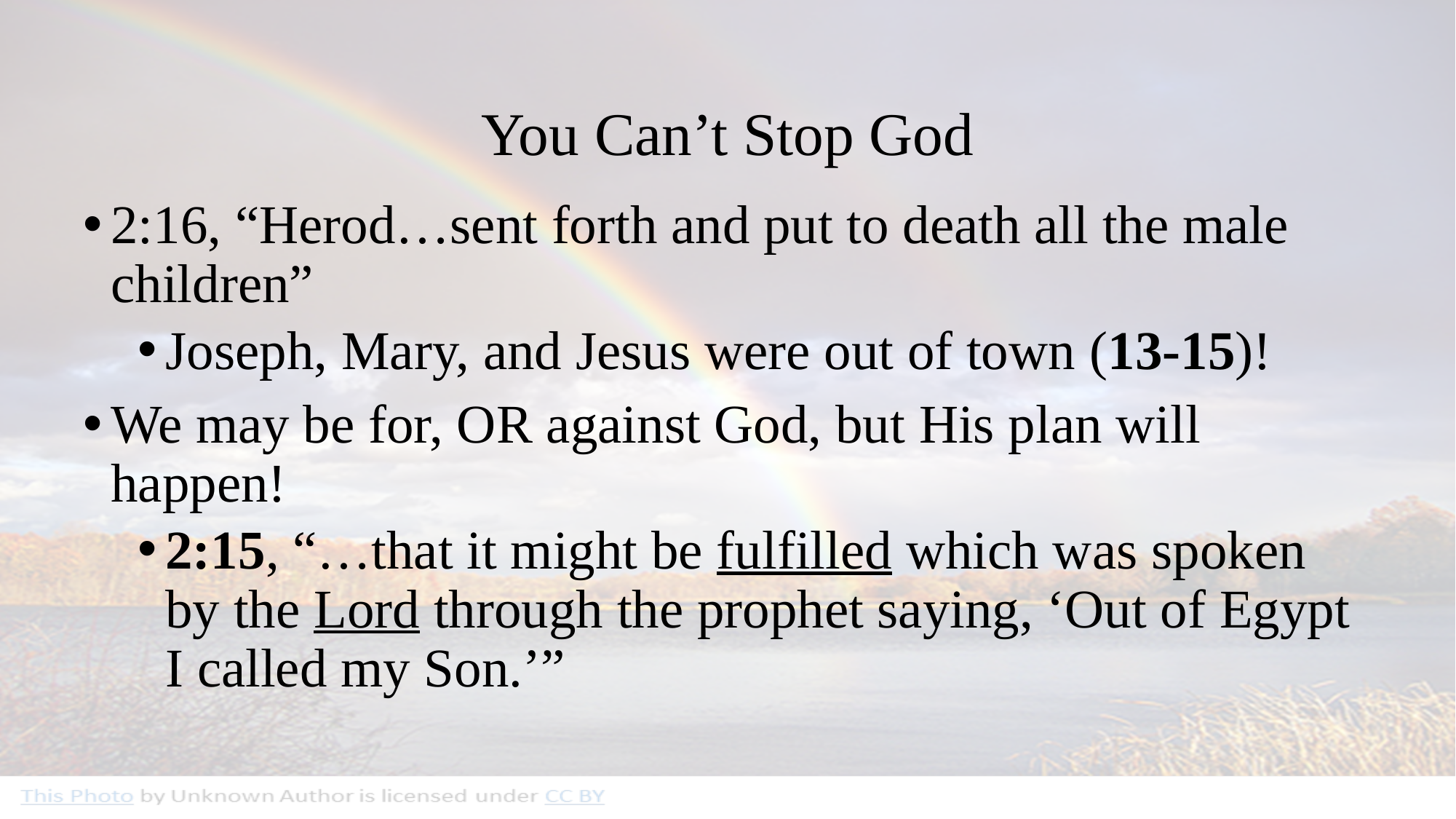

# You Can’t Stop God
2:16, “Herod…sent forth and put to death all the male children”
Joseph, Mary, and Jesus were out of town (13-15)!
We may be for, OR against God, but His plan will happen!
2:15, “…that it might be fulfilled which was spoken by the Lord through the prophet saying, ‘Out of Egypt I called my Son.’”